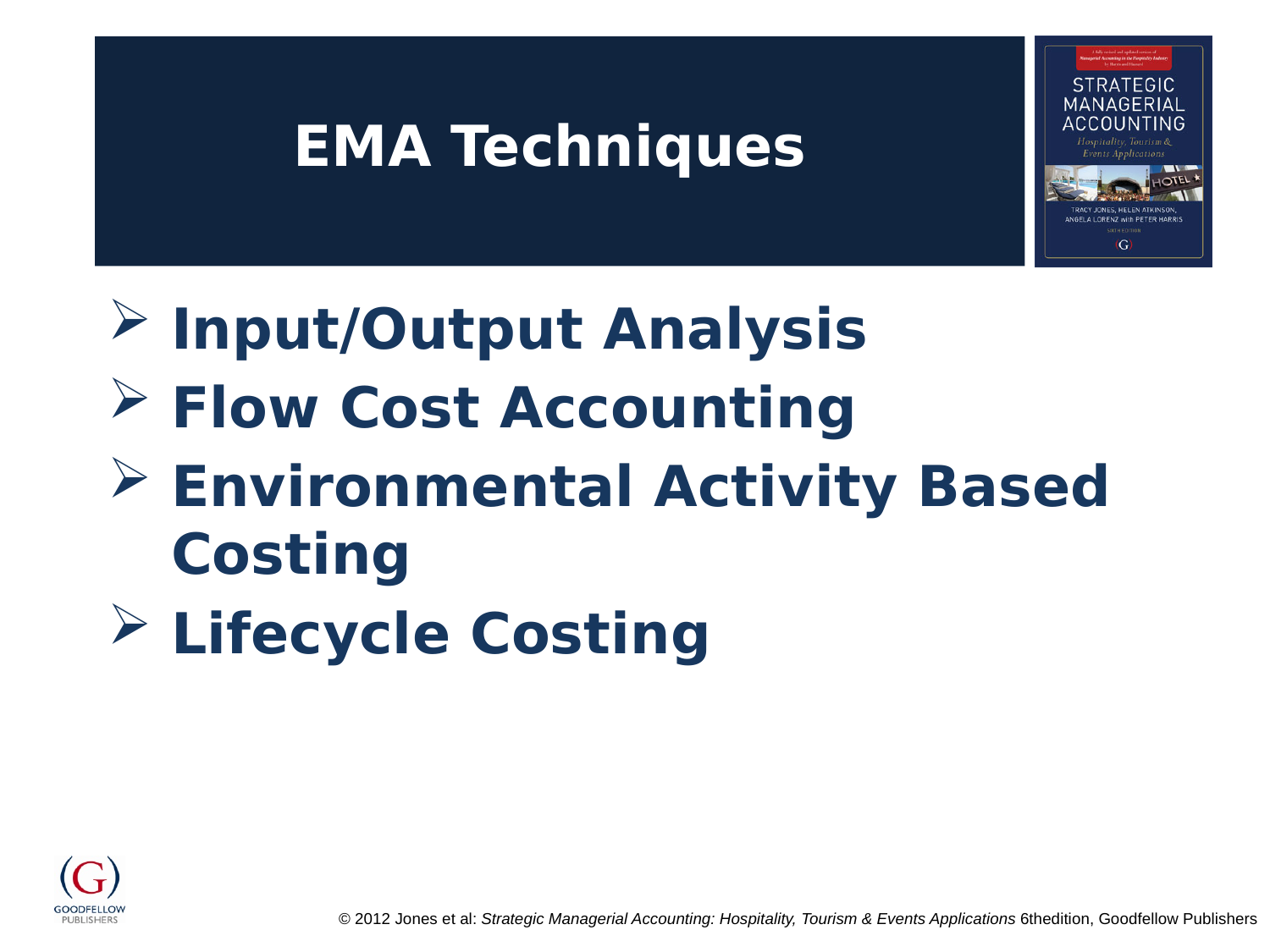

# EMA Techniques
Input/Output Analysis
Flow Cost Accounting
Environmental Activity Based Costing
Lifecycle Costing